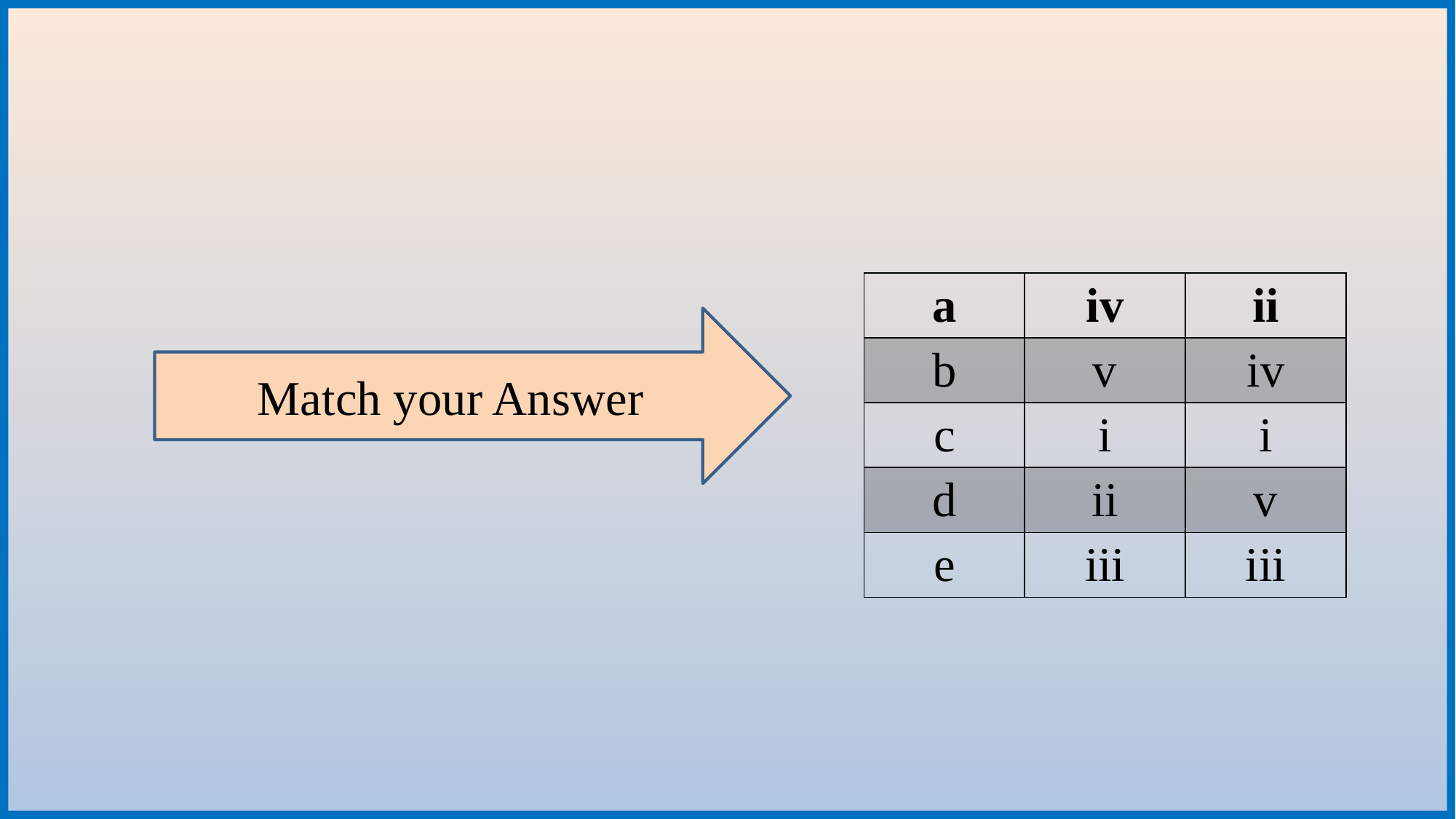

| a | iv | ii |
| --- | --- | --- |
| b | v | iv |
| c | i | i |
| d | ii | v |
| e | iii | iii |
Match your Answer